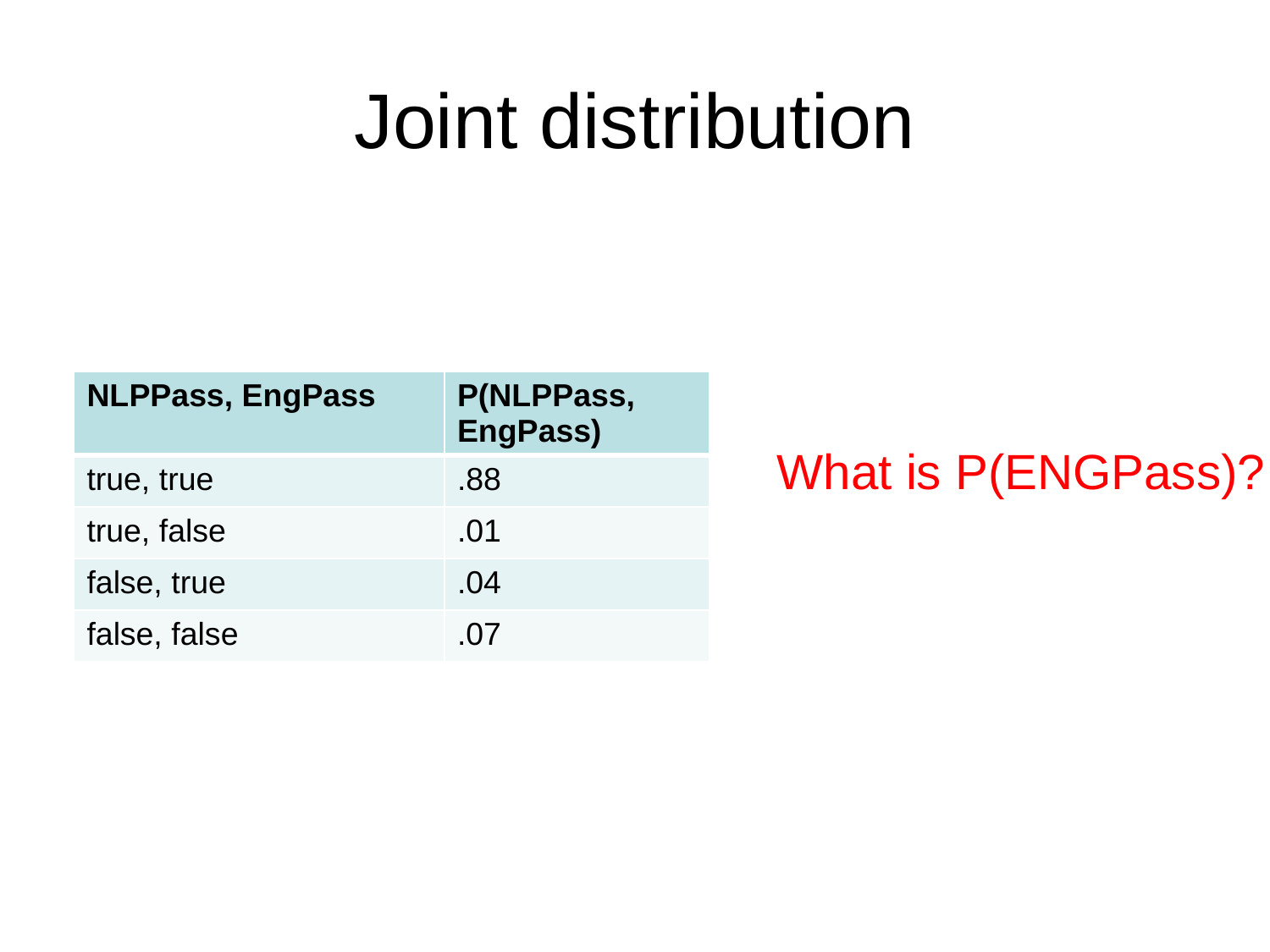

# Joint distribution
| NLPPass, EngPass | P(NLPPass, EngPass) |
| --- | --- |
| true, true | .88 |
| true, false | .01 |
| false, true | .04 |
| false, false | .07 |
What is P(ENGPass)?